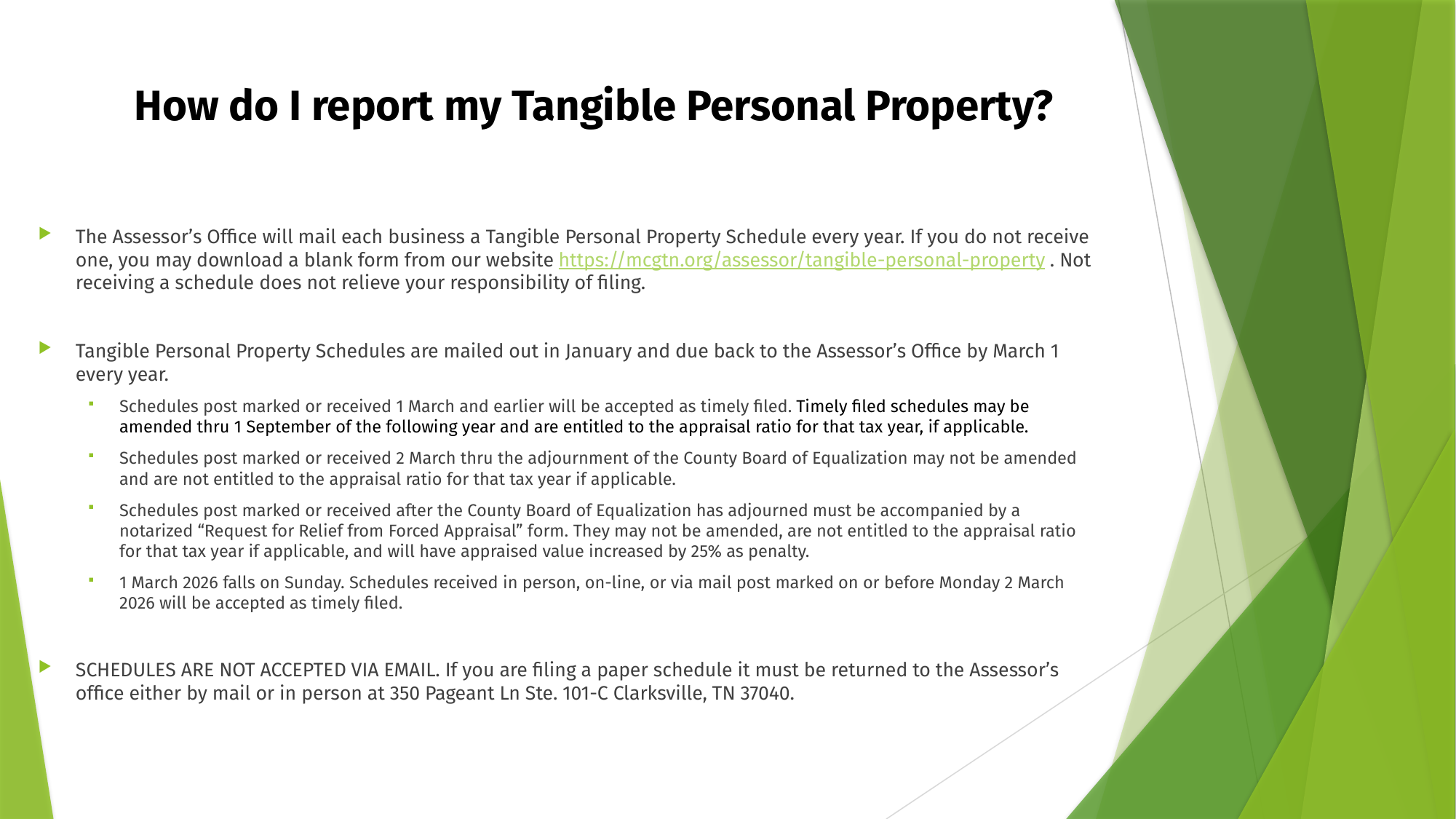

# How do I report my Tangible Personal Property?
The Assessor’s Office will mail each business a Tangible Personal Property Schedule every year. If you do not receive one, you may download a blank form from our website https://mcgtn.org/assessor/tangible-personal-property . Not receiving a schedule does not relieve your responsibility of filing.

Tangible Personal Property Schedules are mailed out in January and due back to the Assessor’s Office by March 1 every year.
Schedules post marked or received 1 March and earlier will be accepted as timely filed. Timely filed schedules may be amended thru 1 September of the following year and are entitled to the appraisal ratio for that tax year, if applicable.
Schedules post marked or received 2 March thru the adjournment of the County Board of Equalization may not be amended and are not entitled to the appraisal ratio for that tax year if applicable.
Schedules post marked or received after the County Board of Equalization has adjourned must be accompanied by a notarized “Request for Relief from Forced Appraisal” form. They may not be amended, are not entitled to the appraisal ratio for that tax year if applicable, and will have appraised value increased by 25% as penalty.
1 March 2026 falls on Sunday. Schedules received in person, on-line, or via mail post marked on or before Monday 2 March 2026 will be accepted as timely filed.

SCHEDULES ARE NOT ACCEPTED VIA EMAIL. If you are filing a paper schedule it must be returned to the Assessor’s office either by mail or in person at 350 Pageant Ln Ste. 101-C Clarksville, TN 37040.